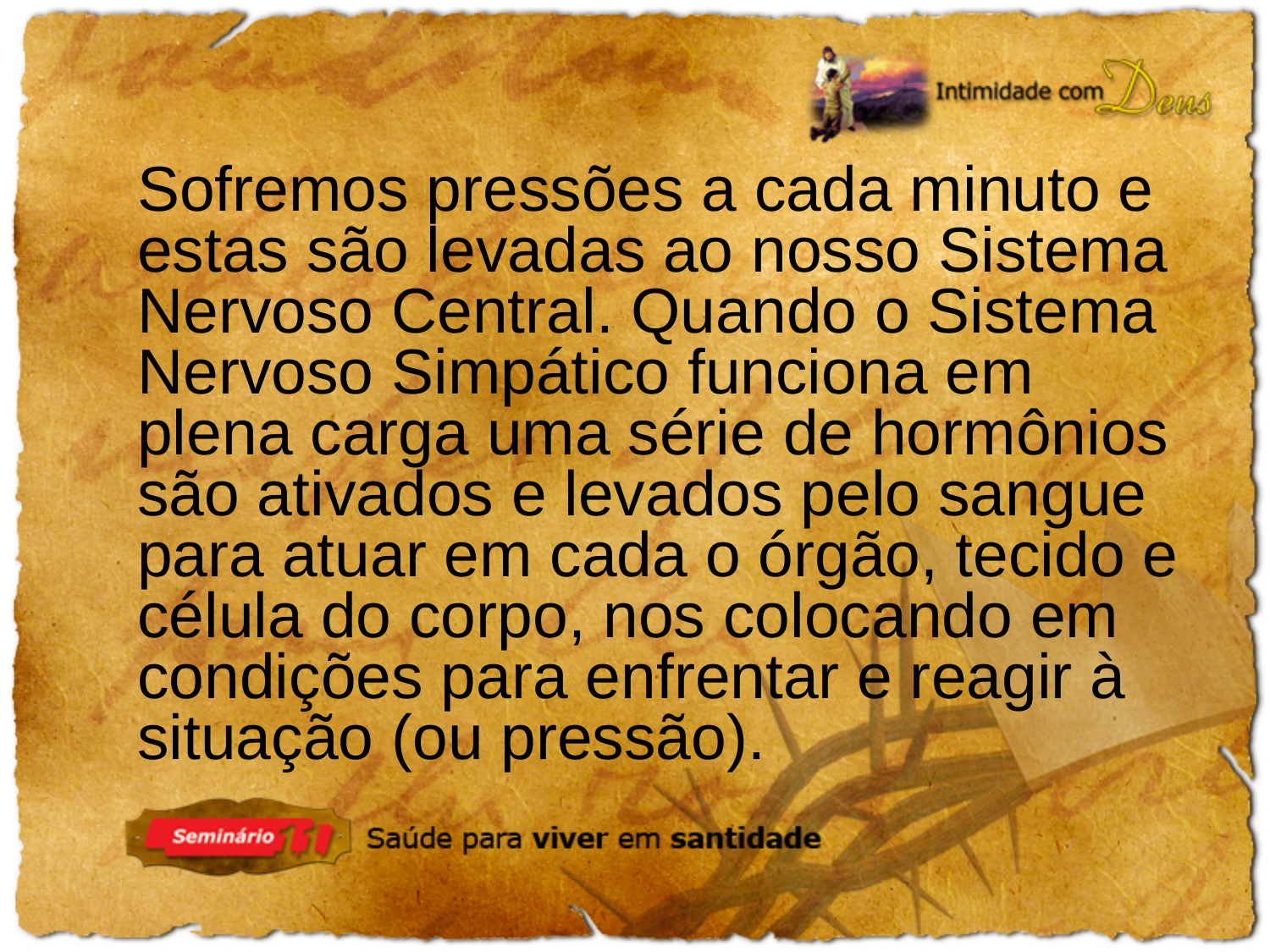

Sofremos pressões a cada minuto e estas são levadas ao nosso Sistema Nervoso Central. Quando o Sistema Nervoso Simpático funciona em plena carga uma série de hormônios são ativados e levados pelo sangue para atuar em cada o órgão, tecido e célula do corpo, nos colocando em condições para enfrentar e reagir à situação (ou pressão).